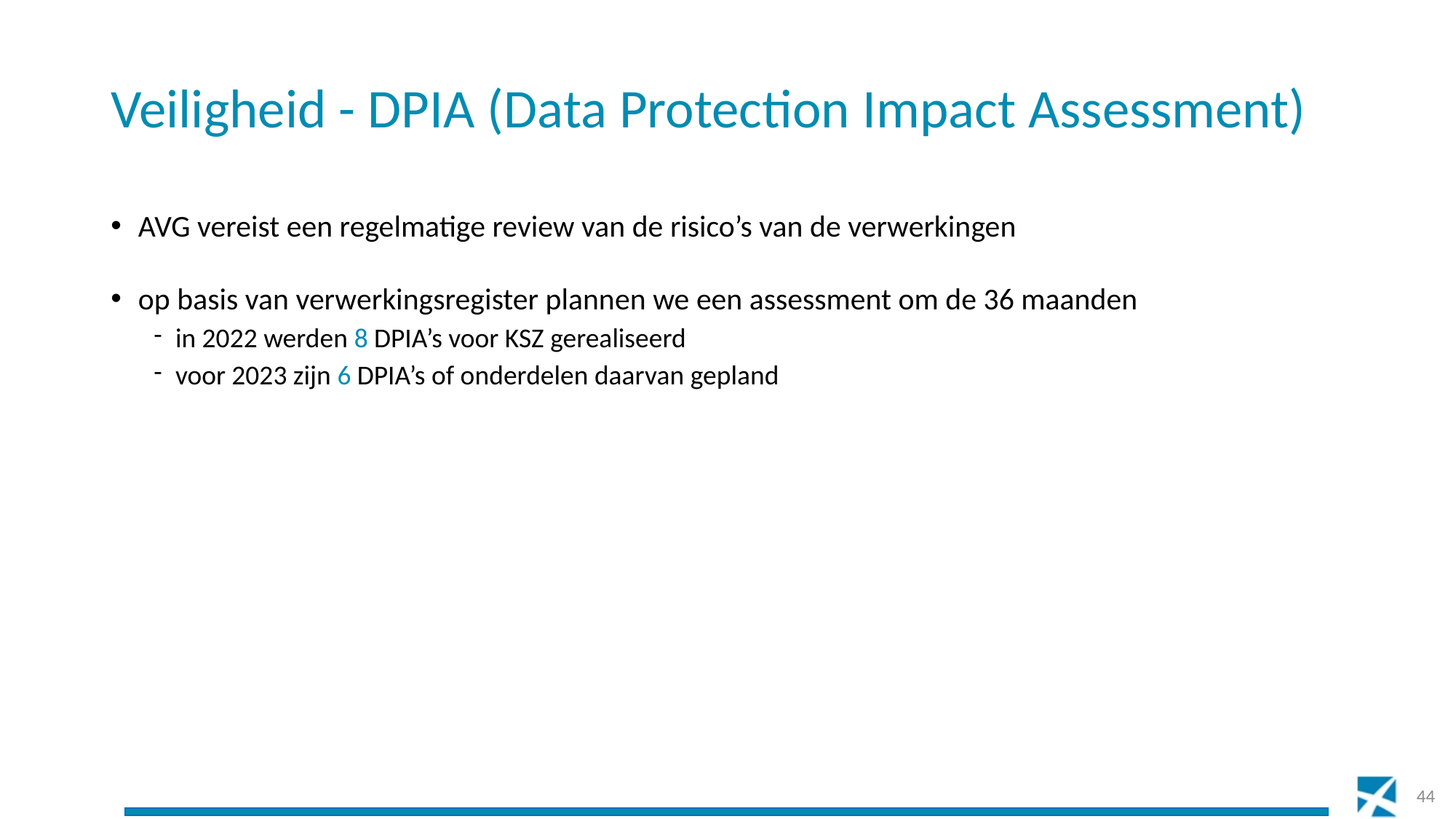

# Veiligheid - DPIA (Data Protection Impact Assessment)
AVG vereist een regelmatige review van de risico’s van de verwerkingen

op basis van verwerkingsregister plannen we een assessment om de 36 maanden
in 2022 werden 8 DPIA’s voor KSZ gerealiseerd
voor 2023 zijn 6 DPIA’s of onderdelen daarvan gepland